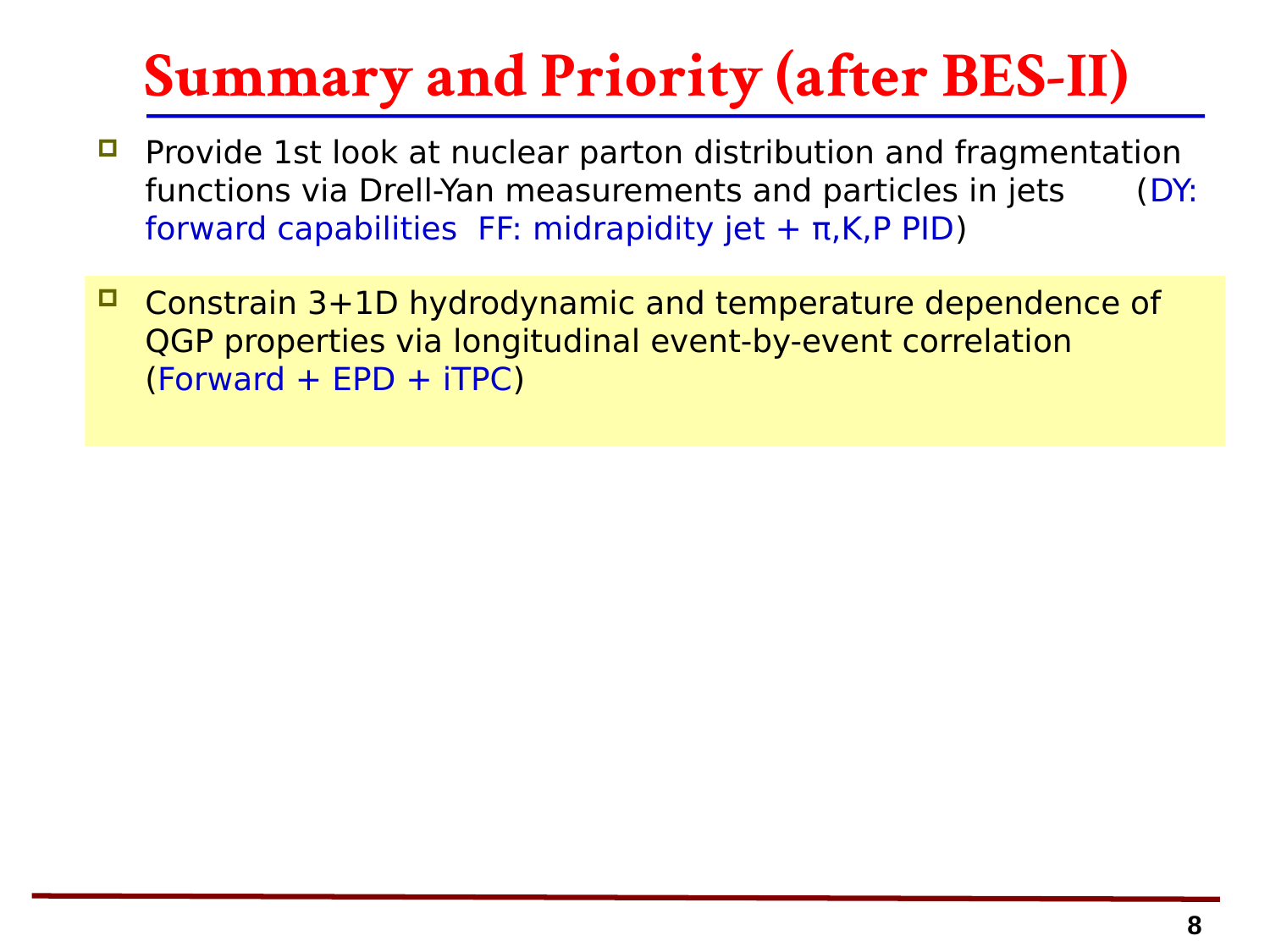

# Summary and Priority (after BES-II)
Provide 1st look at nuclear parton distribution and fragmentation functions via Drell-Yan measurements and particles in jets       (DY: forward capabilities  FF: midrapidity jet + π,K,P PID)
Constrain 3+1D hydrodynamic and temperature dependence of QGP properties via longitudinal event-by-event correlation
(Forward + EPD + iTPC)